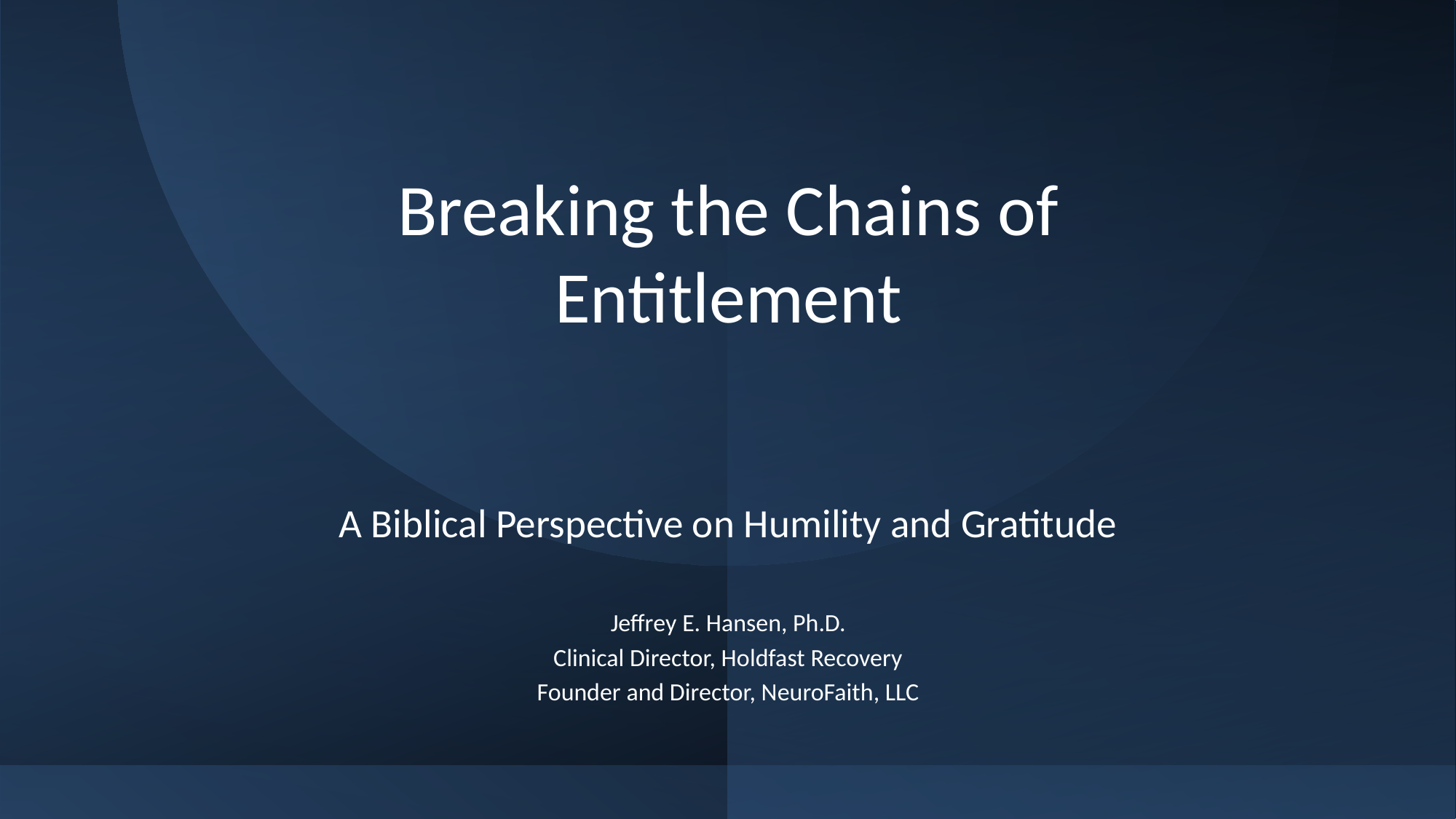

# Breaking the Chains of Entitlement
A Biblical Perspective on Humility and Gratitude

Jeffrey E. Hansen, Ph.D.
Clinical Director, Holdfast Recovery
Founder and Director, NeuroFaith, LLC